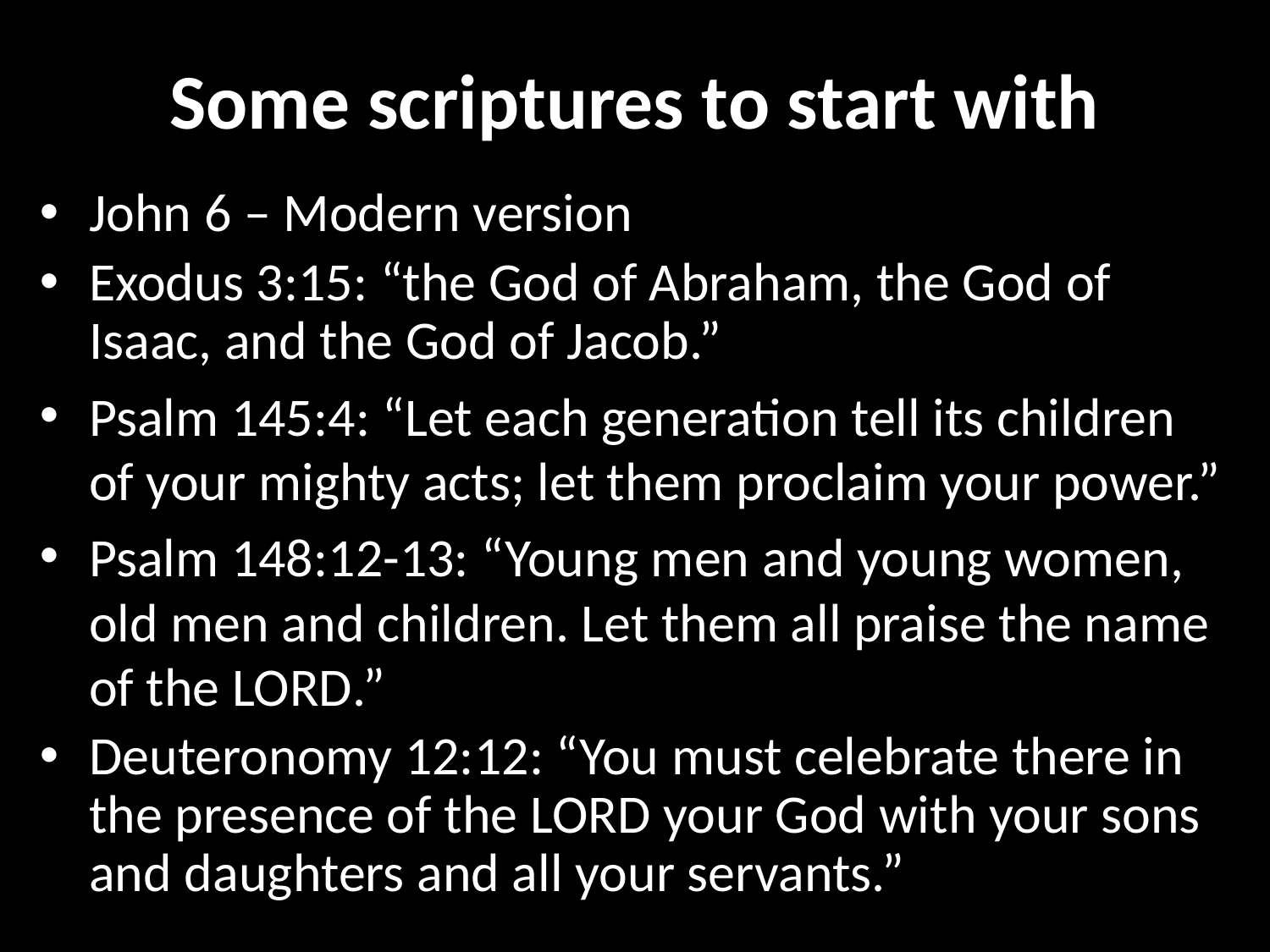

# Some scriptures to start with
John 6 – Modern version
Exodus 3:15: “the God of Abraham, the God of Isaac, and the God of Jacob.”
Psalm 145:4: “Let each generation tell its children of your mighty acts; let them proclaim your power.”
Psalm 148:12-13: “Young men and young women, old men and children. Let them all praise the name of the Lord.”
Deuteronomy 12:12: “You must celebrate there in the presence of the Lord your God with your sons and daughters and all your servants.”